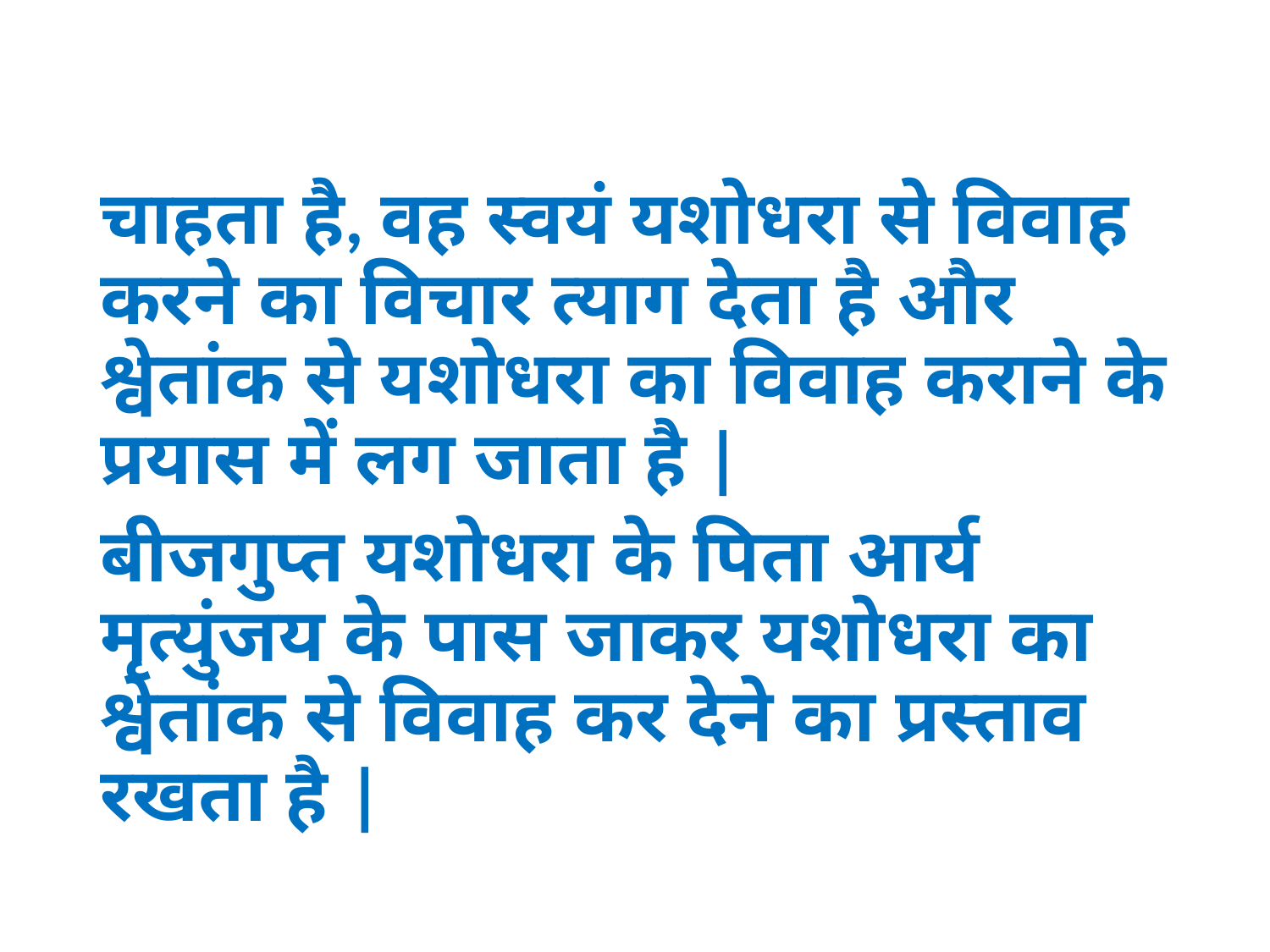

चाहता है, वह स्वयं यशोधरा से विवाह करने का विचार त्याग देता है और श्वेतांक से यशोधरा का विवाह कराने के प्रयास में लग जाता है |
बीजगुप्त यशोधरा के पिता आर्य मृत्युंजय के पास जाकर यशोधरा का श्वेतांक से विवाह कर देने का प्रस्ताव रखता है |